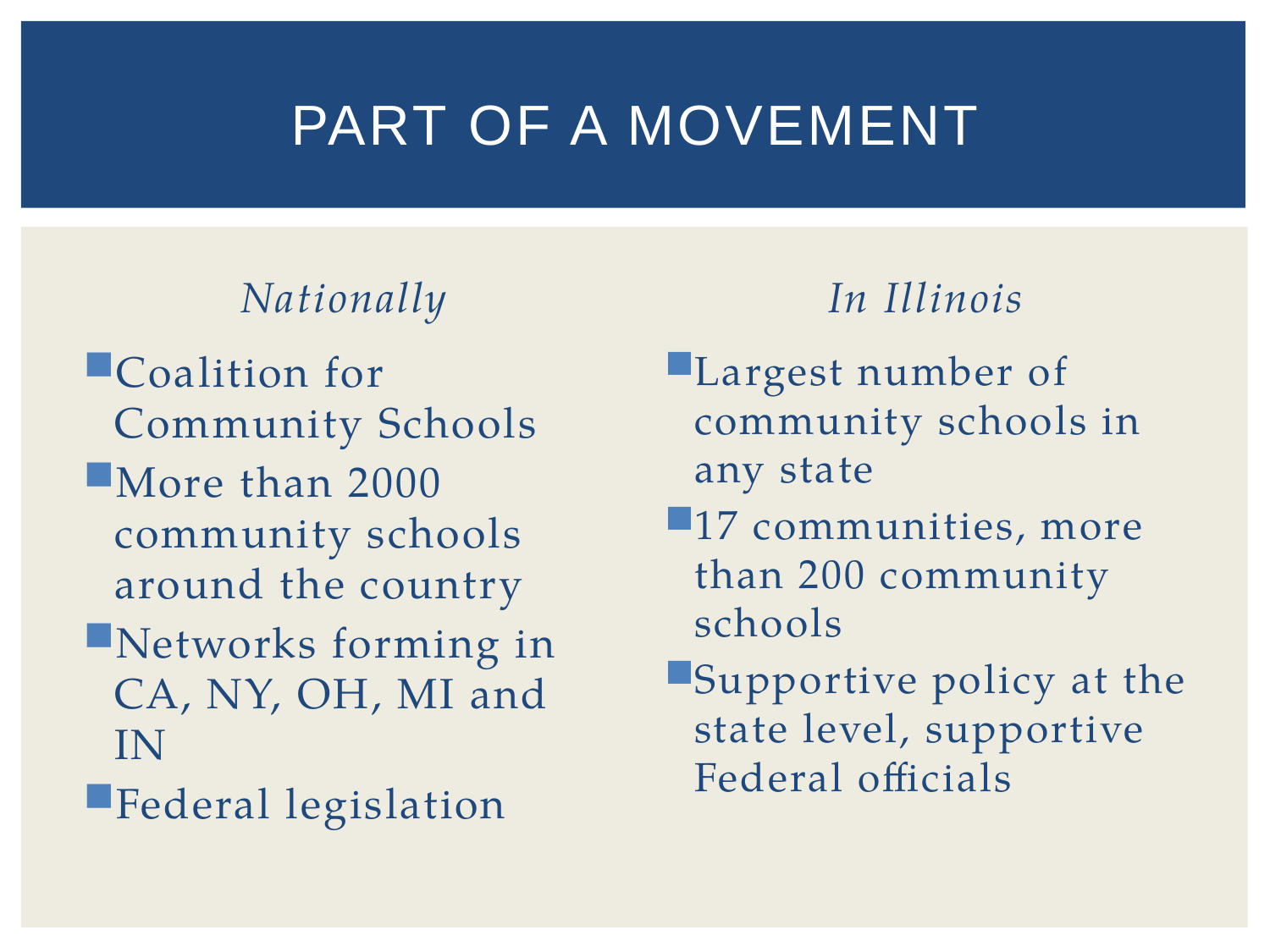

# Part of a movement
Nationally
In Illinois
Coalition for Community Schools
More than 2000 community schools around the country
Networks forming in CA, NY, OH, MI and IN
Federal legislation
Largest number of community schools in any state
17 communities, more than 200 community schools
Supportive policy at the state level, supportive Federal officials